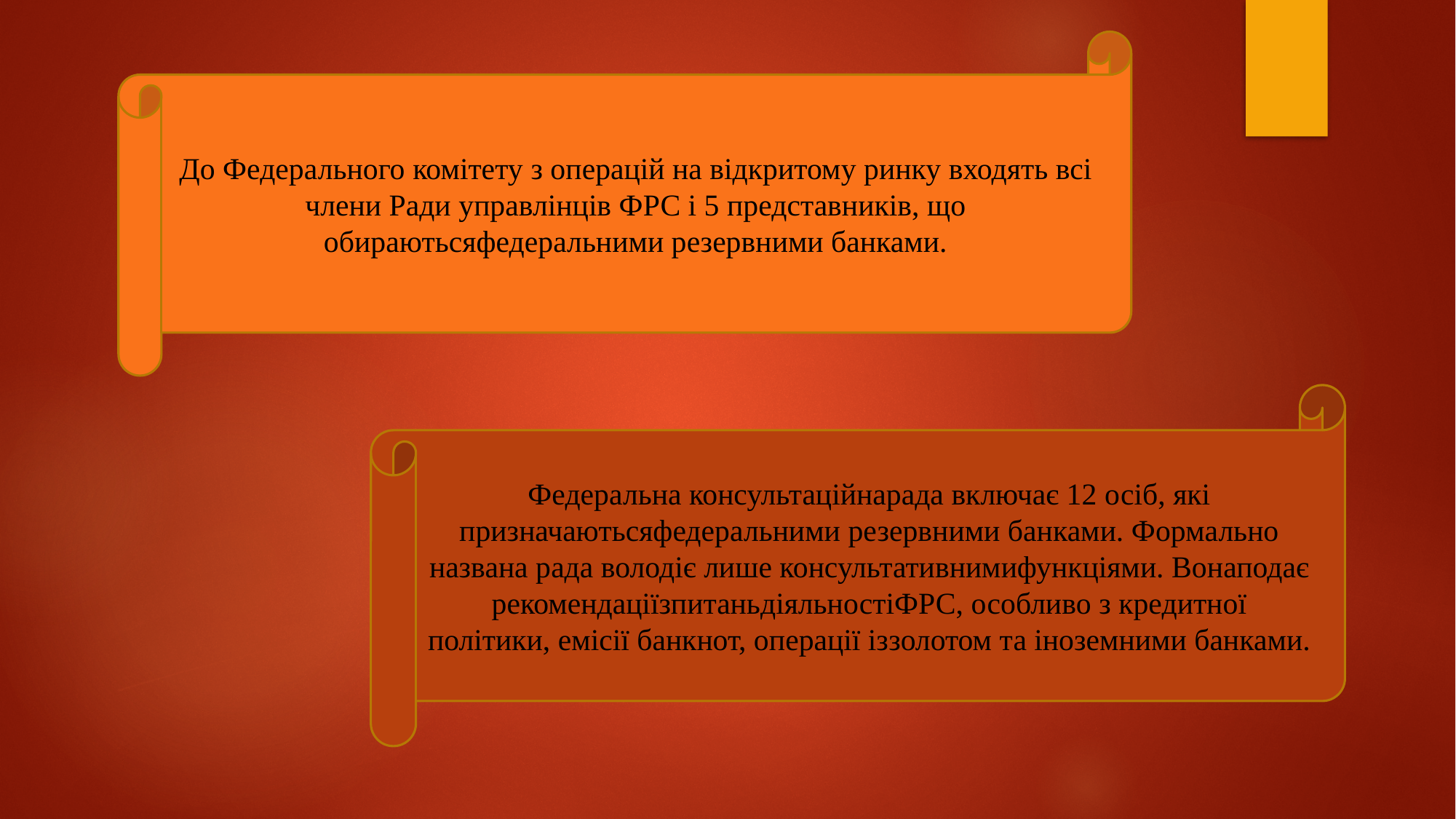

До Федерального комітету з операцій на відкритому ринку входять всі члени Ради управлінців ФРС і 5 представників, що обираютьсяфедеральними резервними банками.
Федеральна консультаційнарада включає 12 осіб, які призначаютьсяфедеральними резервними банками. Формально названа рада володіє лише консультативнимифункціями. Вонаподає рекомендаціїзпитаньдіяльностіФРС, особливо з кредитної політики, емісії банкнот, операції іззолотом та іноземними банками.